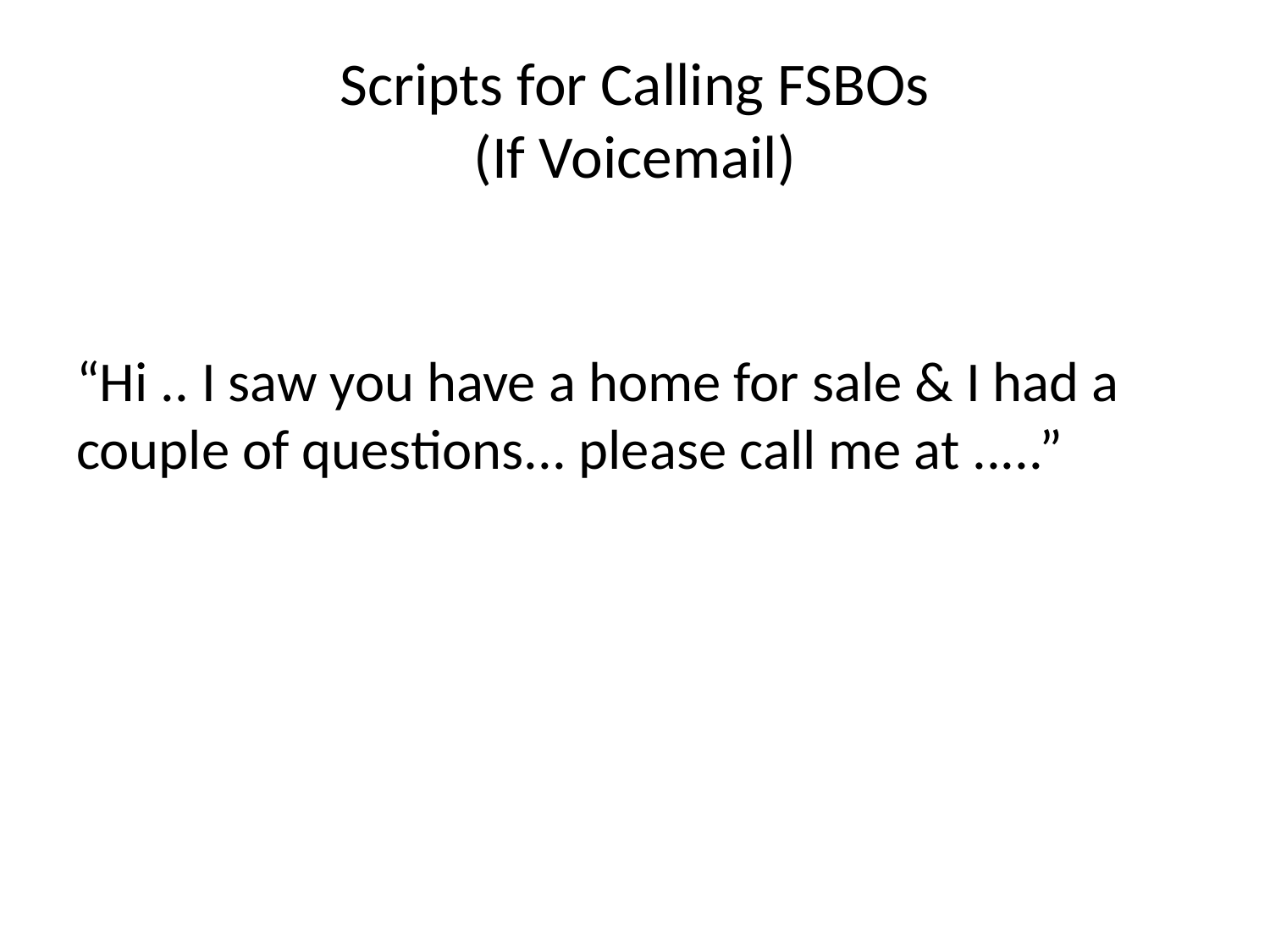

# Scripts for Calling FSBOs (If Voicemail)
“Hi .. I saw you have a home for sale & I had a couple of questions... please call me at .....”